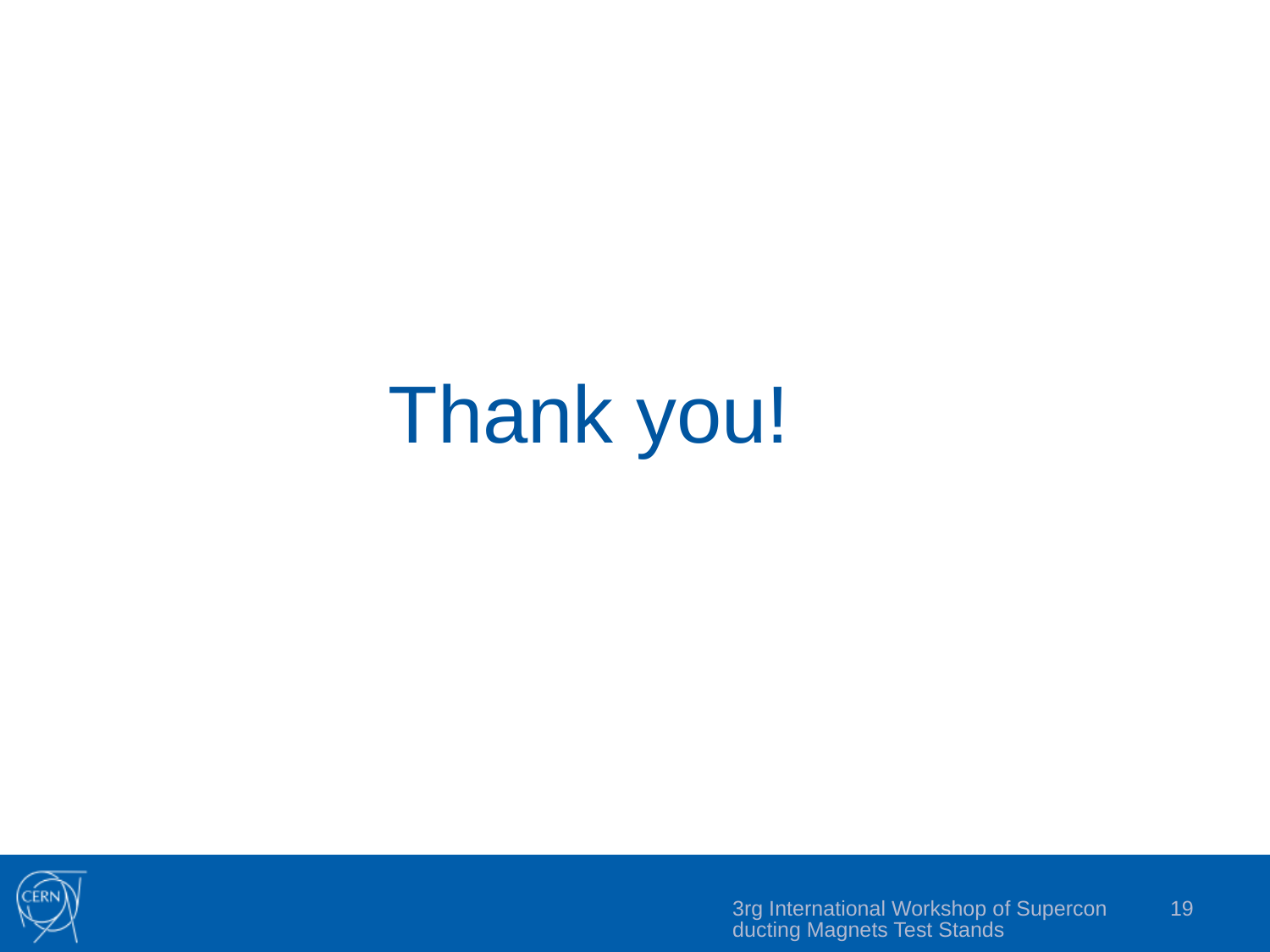

# Thank you!
3rg International Workshop of Superconducting Magnets Test Stands
19